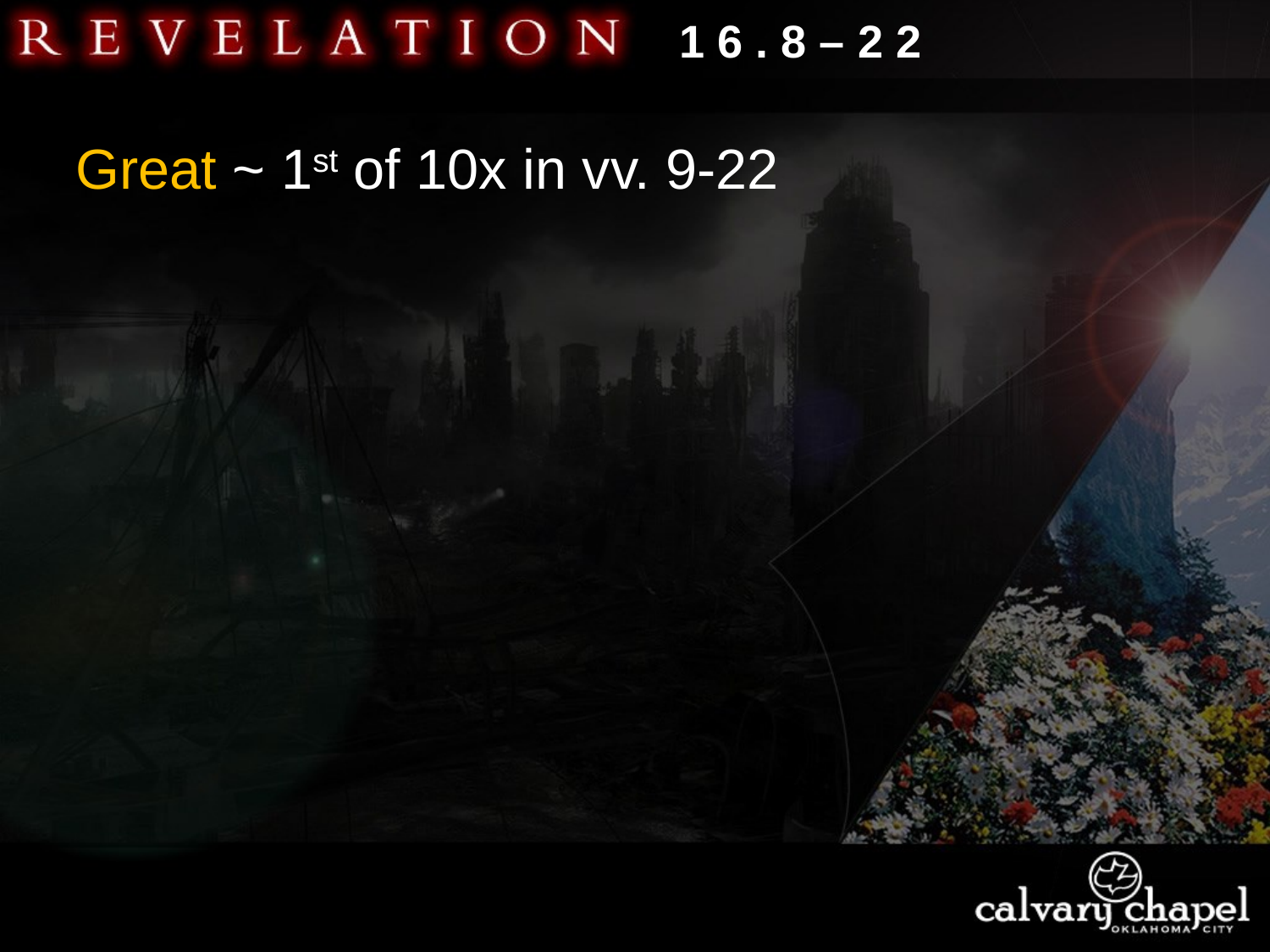

1 6 . 8 – 2 2
Great ~ 1st of 10x in vv. 9-22